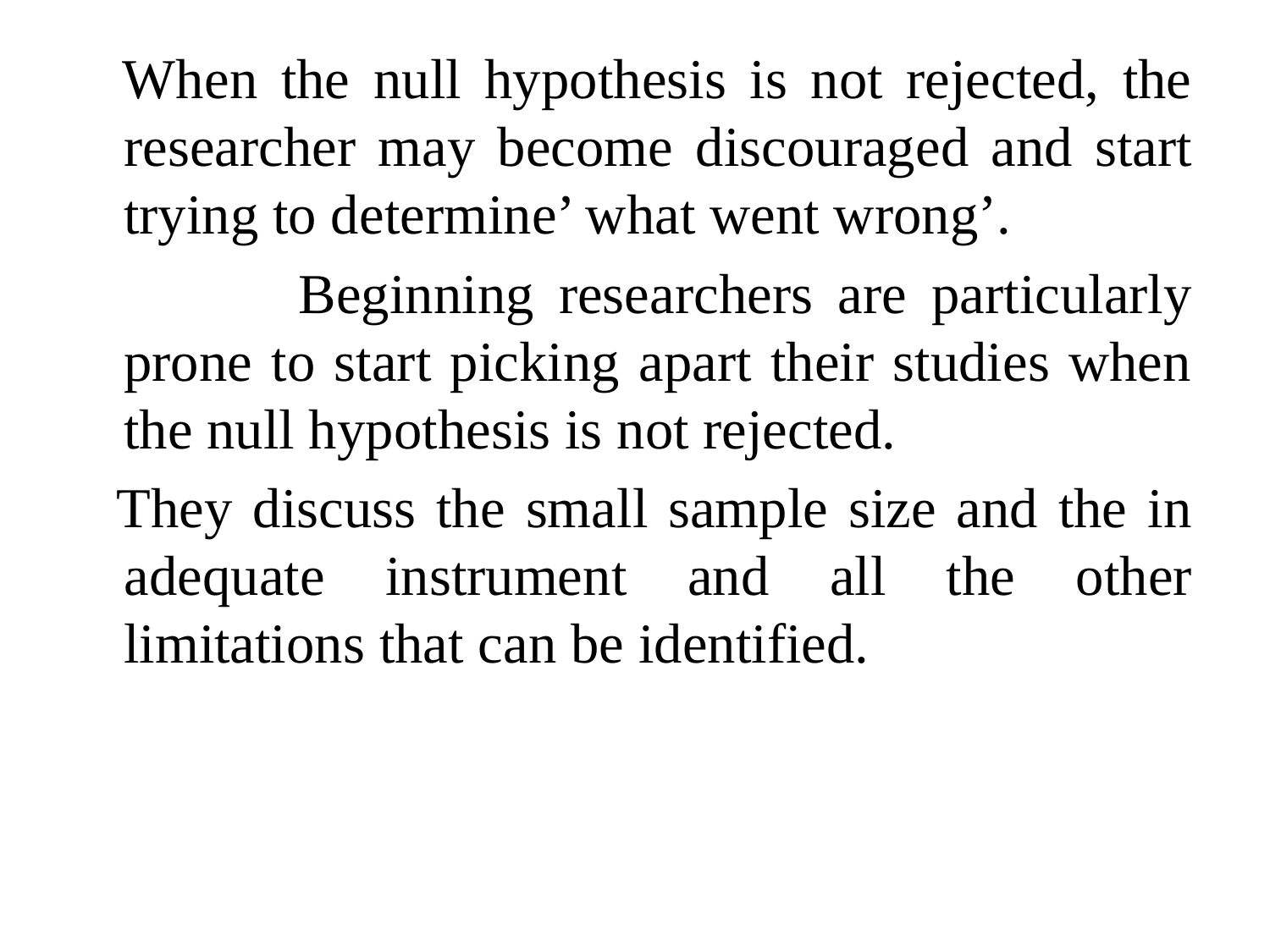

When the null hypothesis is not rejected, the researcher may become discouraged and start trying to determine’ what went wrong’.
         Beginning researchers are particularly prone to start picking apart their studies when the null hypothesis is not rejected.
  They discuss the small sample size and the in adequate instrument and all the other limitations that can be identified.